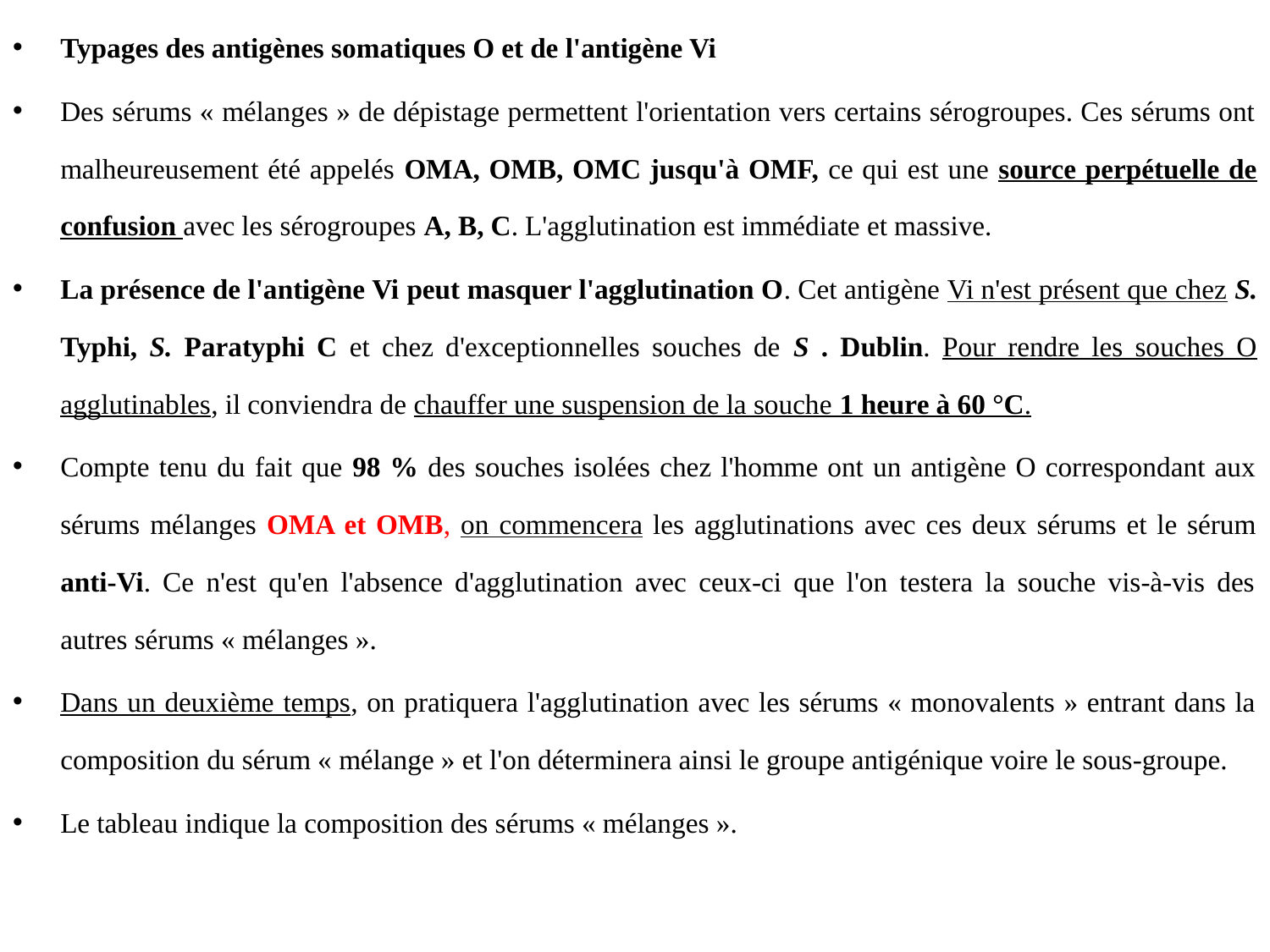

Typages des antigènes somatiques O et de l'antigène Vi
Des sérums « mélanges » de dépistage permettent l'orientation vers certains sérogroupes. Ces sérums ont malheureusement été appelés OMA, OMB, OMC jusqu'à OMF, ce qui est une source perpétuelle de confusion avec les sérogroupes A, B, C. L'agglutination est immédiate et massive.
La présence de l'antigène Vi peut masquer l'agglutination O. Cet antigène Vi n'est présent que chez S. Typhi, S. Paratyphi C et chez d'exceptionnelles souches de S . Dublin. Pour rendre les souches O agglutinables, il conviendra de chauffer une suspension de la souche 1 heure à 60 °C.
Compte tenu du fait que 98 % des souches isolées chez l'homme ont un antigène O correspondant aux sérums mélanges OMA et OMB, on commencera les agglutinations avec ces deux sérums et le sérum anti-Vi. Ce n'est qu'en l'absence d'agglutination avec ceux-ci que l'on testera la souche vis-à-vis des autres sérums « mélanges ».
Dans un deuxième temps, on pratiquera l'agglutination avec les sérums « monovalents » entrant dans la composition du sérum « mélange » et l'on déterminera ainsi le groupe antigénique voire le sous-groupe.
Le tableau indique la composition des sérums « mélanges ».